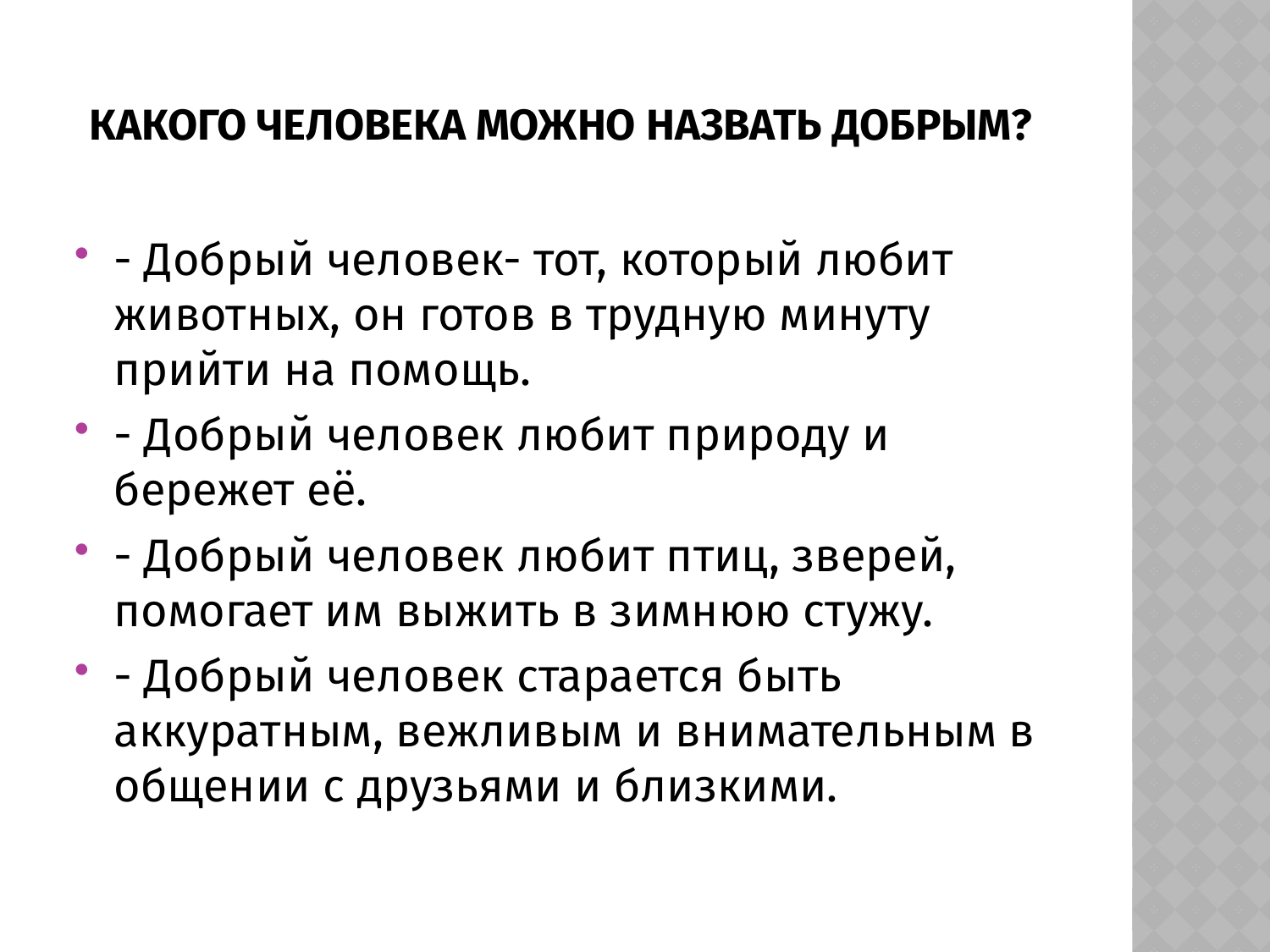

# какого человека можно назвать добрым?
- Добрый человек- тот, который любит животных, он готов в трудную минуту прийти на помощь.
- Добрый человек любит природу и бережет её.
- Добрый человек любит птиц, зверей, помогает им выжить в зимнюю стужу.
- Добрый человек старается быть аккуратным, вежливым и внимательным в общении с друзьями и близкими.